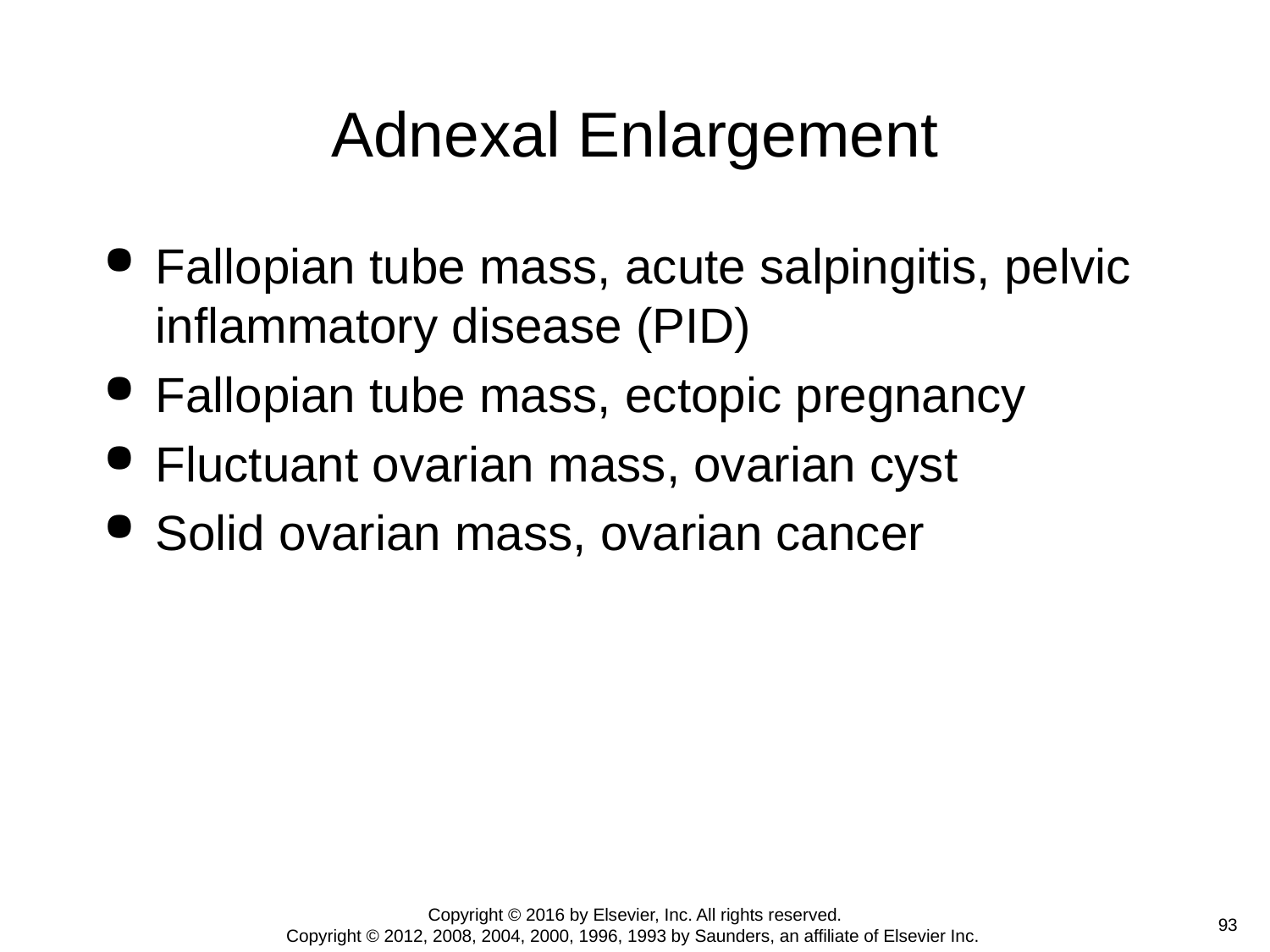

# Adnexal Enlargement
Fallopian tube mass, acute salpingitis, pelvic inflammatory disease (PID)
Fallopian tube mass, ectopic pregnancy
Fluctuant ovarian mass, ovarian cyst
Solid ovarian mass, ovarian cancer
Copyright © 2016 by Elsevier, Inc. All rights reserved.
Copyright © 2012, 2008, 2004, 2000, 1996, 1993 by Saunders, an affiliate of Elsevier Inc.
 93